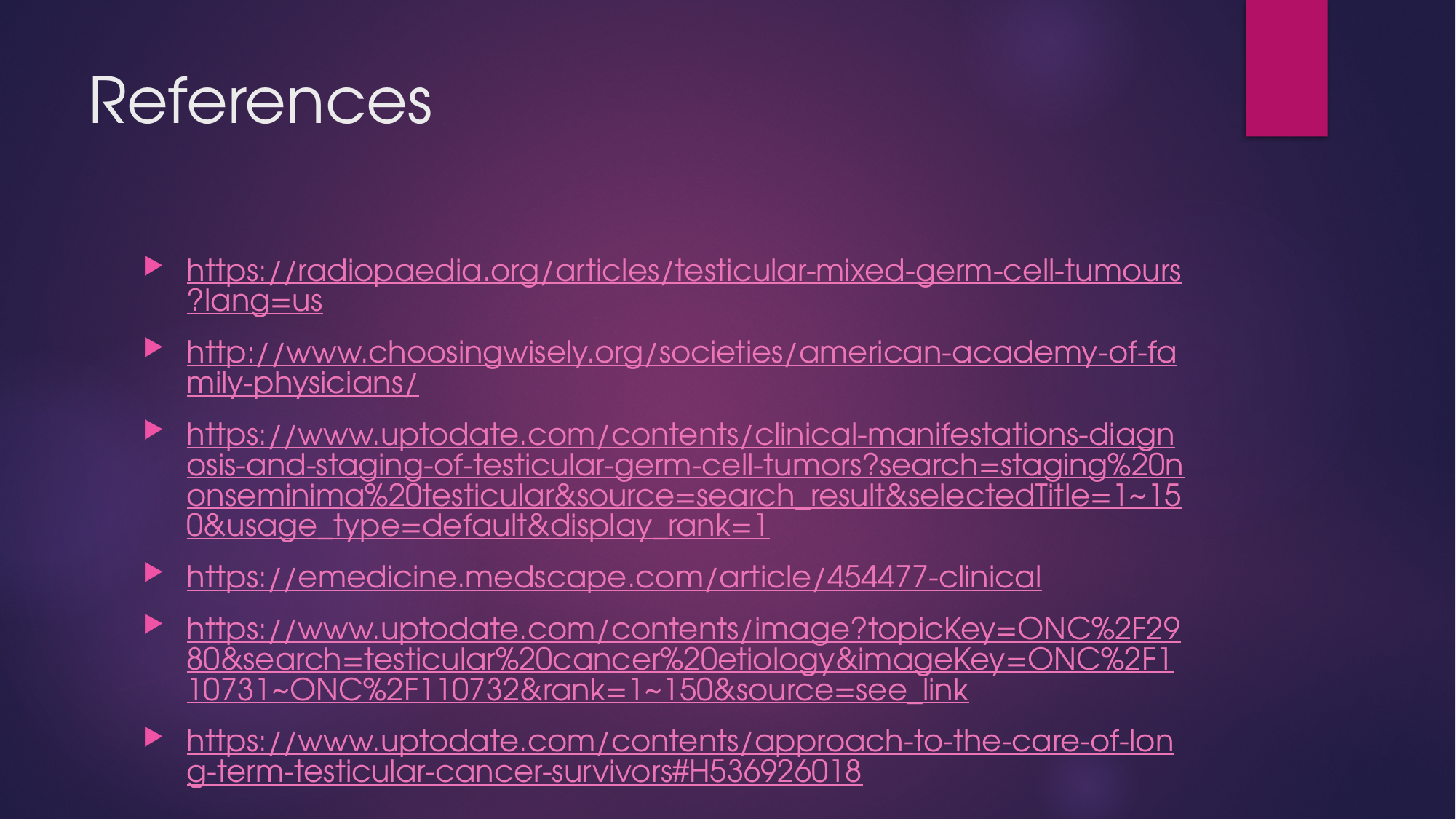

# References
https://radiopaedia.org/articles/testicular-mixed-germ-cell-tumours?lang=us
http://www.choosingwisely.org/societies/american-academy-of-family-physicians/
https://www.uptodate.com/contents/clinical-manifestations-diagnosis-and-staging-of-testicular-germ-cell-tumors?search=staging%20nonseminima%20testicular&source=search_result&selectedTitle=1~150&usage_type=default&display_rank=1
https://emedicine.medscape.com/article/454477-clinical
https://www.uptodate.com/contents/image?topicKey=ONC%2F2980&search=testicular%20cancer%20etiology&imageKey=ONC%2F110731~ONC%2F110732&rank=1~150&source=see_link
https://www.uptodate.com/contents/approach-to-the-care-of-long-term-testicular-cancer-survivors#H536926018